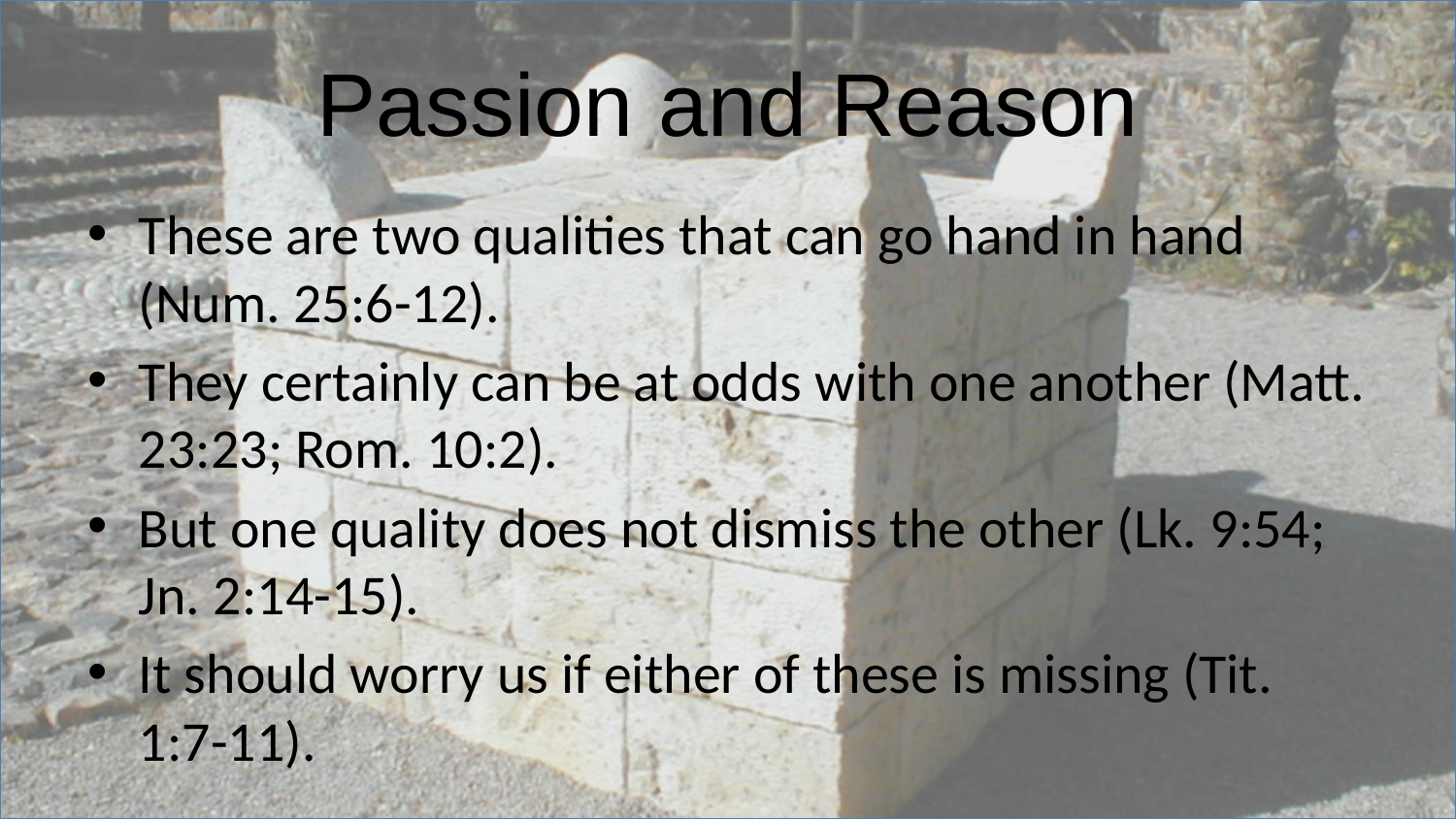

# Passion and Reason
These are two qualities that can go hand in hand (Num. 25:6-12).
They certainly can be at odds with one another (Matt. 23:23; Rom. 10:2).
But one quality does not dismiss the other (Lk. 9:54; Jn. 2:14-15).
It should worry us if either of these is missing (Tit. 1:7-11).